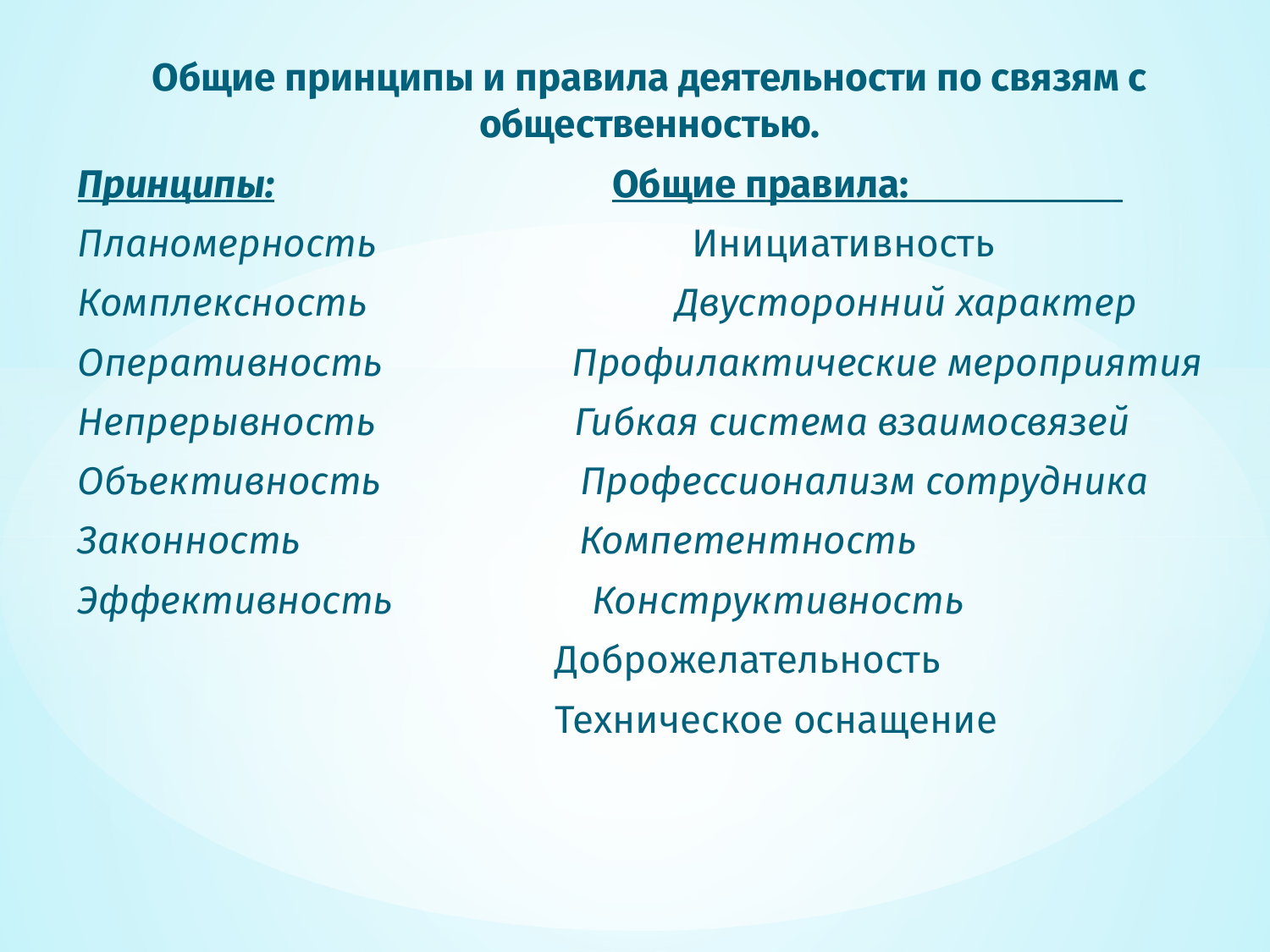

Общие принципы и правила деятельности по связям с общественностью.
Принципы:                                      Общие правила:
Планомерность                               Инициативность
Комплексность                               Двусторонний характер
Оперативность                   Профилактические мероприятия
Непрерывность                    Гибкая система взаимосвязей
Объективность                    Профессионализм сотрудника
Законность                            Компетентность
Эффективность                    Конструктивность
                                               Доброжелательность
                                               Техническое оснащение